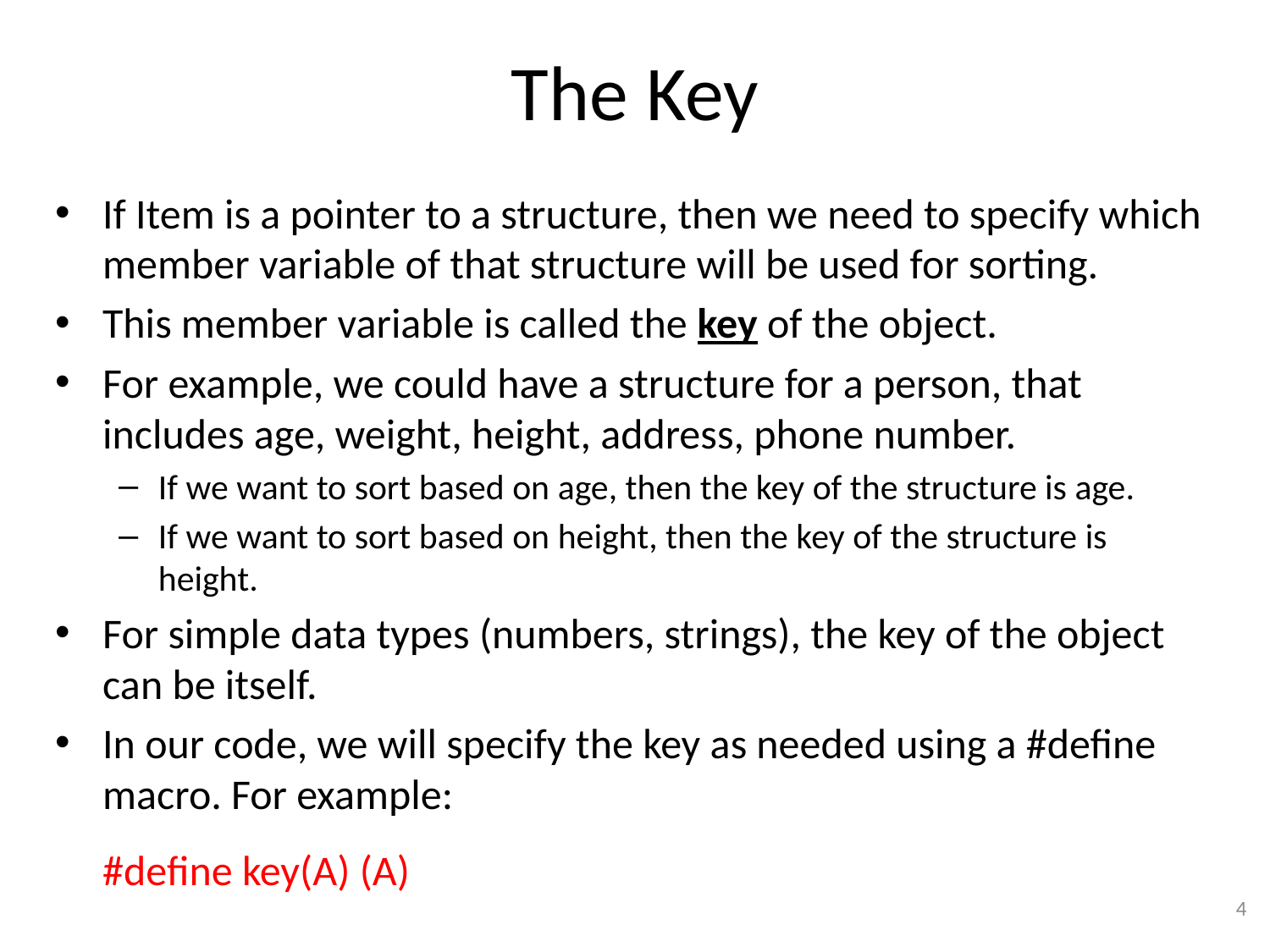

# The Key
If Item is a pointer to a structure, then we need to specify which member variable of that structure will be used for sorting.
This member variable is called the key of the object.
For example, we could have a structure for a person, that includes age, weight, height, address, phone number.
If we want to sort based on age, then the key of the structure is age.
If we want to sort based on height, then the key of the structure is height.
For simple data types (numbers, strings), the key of the object can be itself.
In our code, we will specify the key as needed using a #define macro. For example:
#define key(A) (A)
4